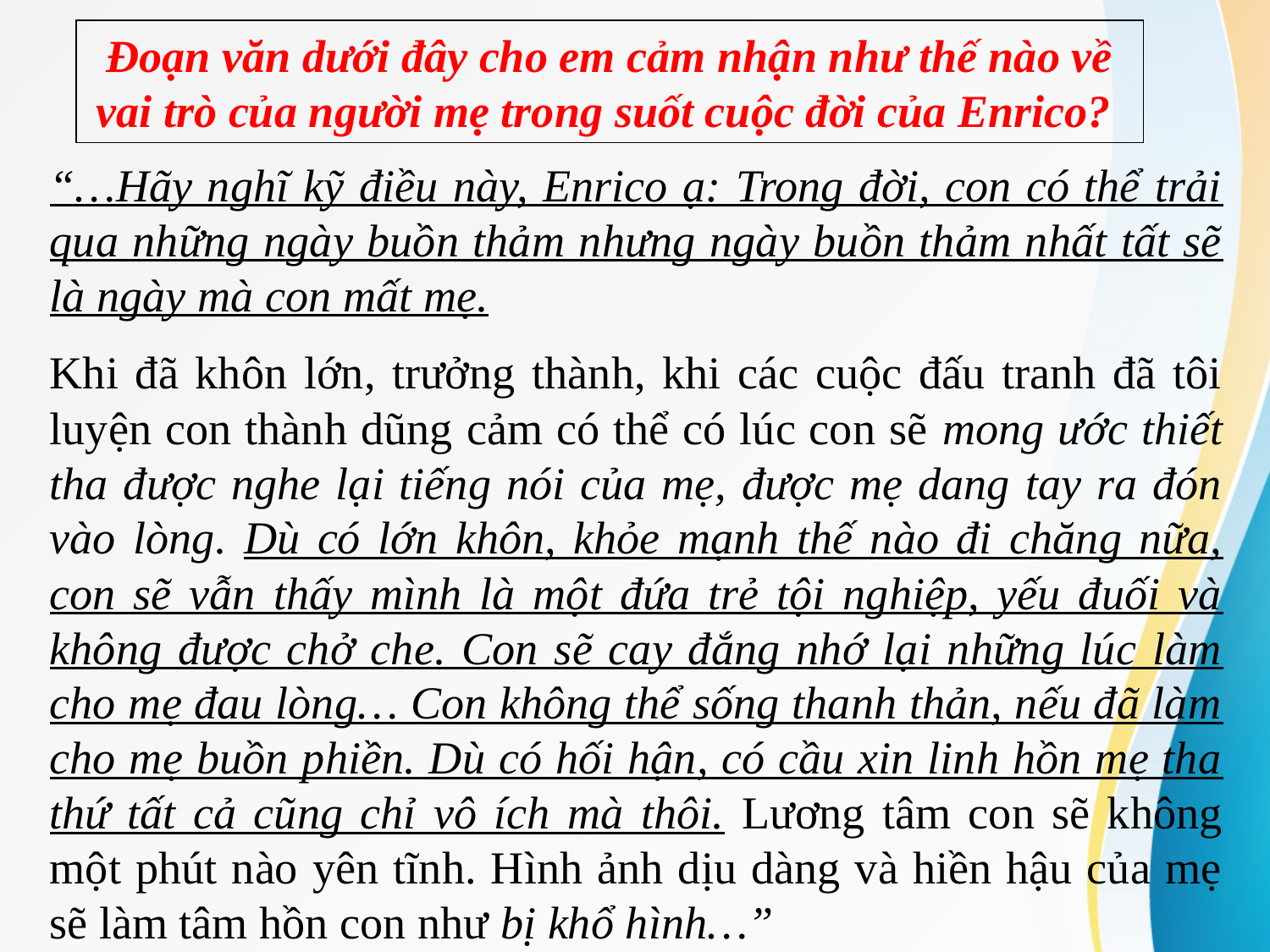

Đoạn văn dưới đây cho em cảm nhận như thế nào về vai trò của người mẹ trong suốt cuộc đời của Enrico?
“…Hãy nghĩ kỹ điều này, Enrico ạ: Trong đời, con có thể trải qua những ngày buồn thảm nhưng ngày buồn thảm nhất tất sẽ là ngày mà con mất mẹ.
Khi đã khôn lớn, trưởng thành, khi các cuộc đấu tranh đã tôi luyện con thành dũng cảm có thể có lúc con sẽ mong ước thiết tha được nghe lại tiếng nói của mẹ, được mẹ dang tay ra đón vào lòng. Dù có lớn khôn, khỏe mạnh thế nào đi chăng nữa, con sẽ vẫn thấy mình là một đứa trẻ tội nghiệp, yếu đuối và không được chở che. Con sẽ cay đắng nhớ lại những lúc làm cho mẹ đau lòng… Con không thể sống thanh thản, nếu đã làm cho mẹ buồn phiền. Dù có hối hận, có cầu xin linh hồn mẹ tha thứ tất cả cũng chỉ vô ích mà thôi. Lương tâm con sẽ không một phút nào yên tĩnh. Hình ảnh dịu dàng và hiền hậu của mẹ sẽ làm tâm hồn con như bị khổ hình…”